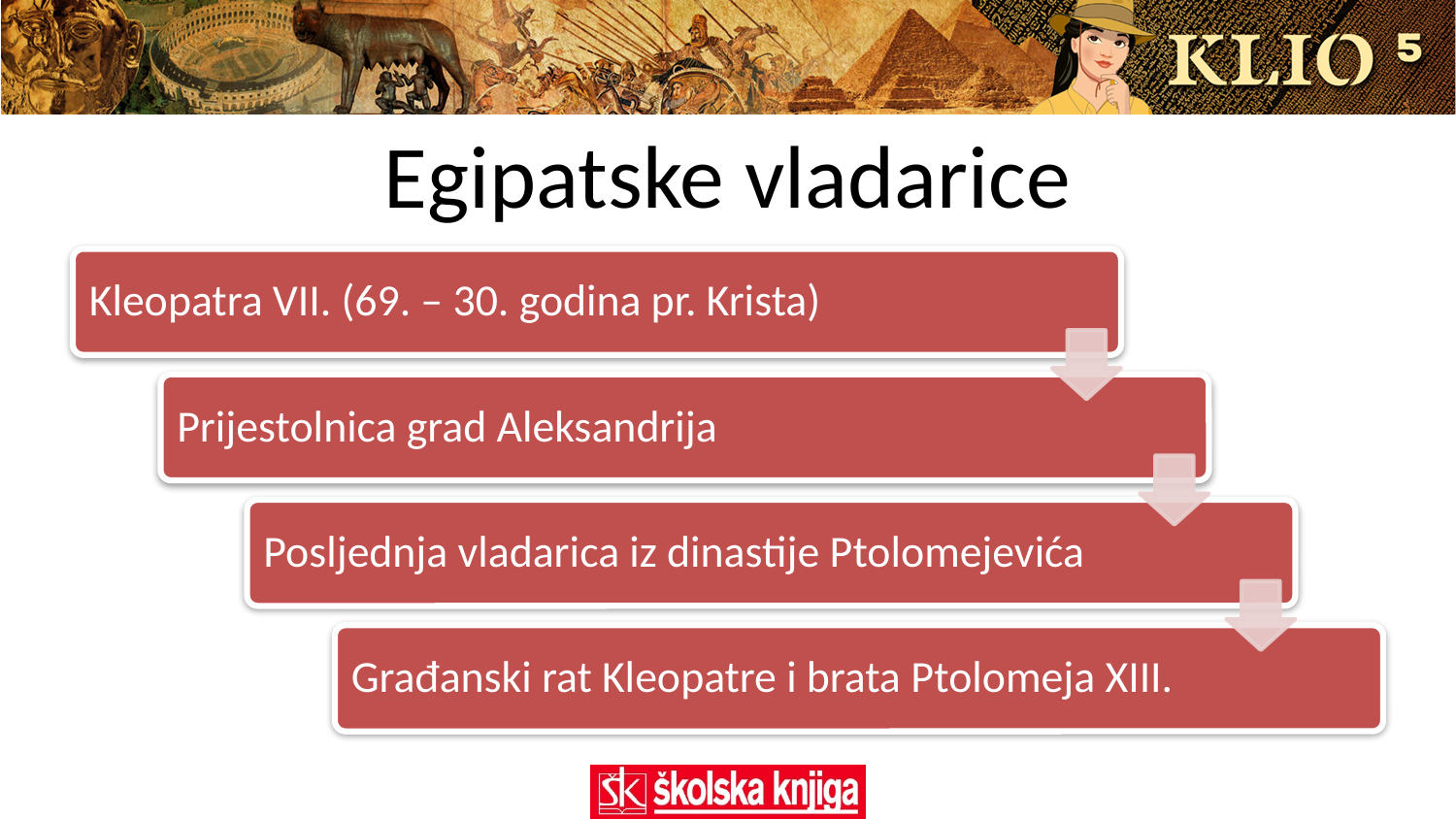

# Egipatske vladarice
Kleopatra VII. (69. – 30. godina pr. Krista)
Prijestolnica grad Aleksandrija
Posljednja vladarica iz dinastije Ptolomejevića
Građanski rat Kleopatre i brata Ptolomeja XIII.